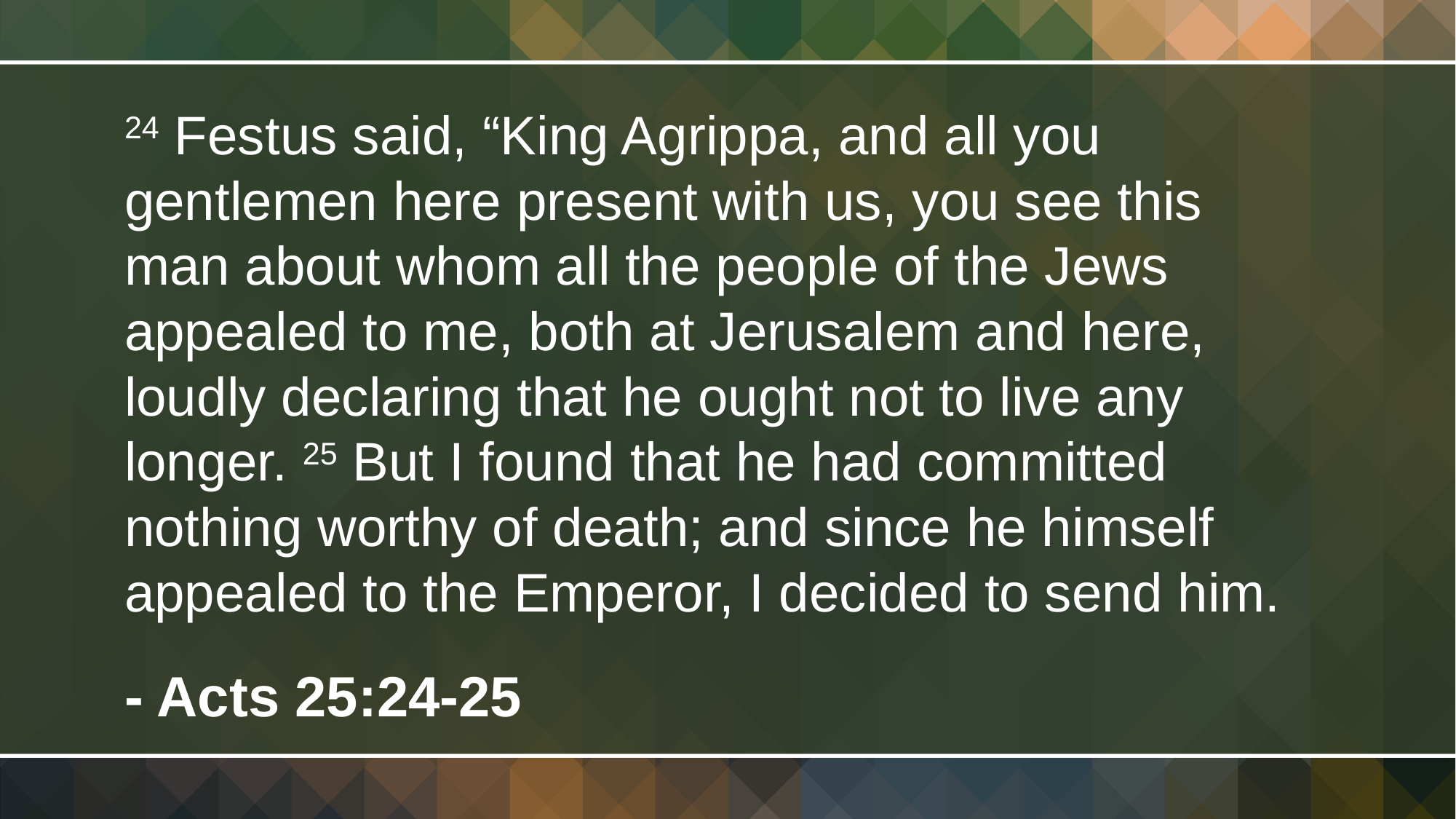

24 Festus said, “King Agrippa, and all you gentlemen here present with us, you see this man about whom all the people of the Jews appealed to me, both at Jerusalem and here, loudly declaring that he ought not to live any longer. 25 But I found that he had committed nothing worthy of death; and since he himself appealed to the Emperor, I decided to send him.
- Acts 25:24-25